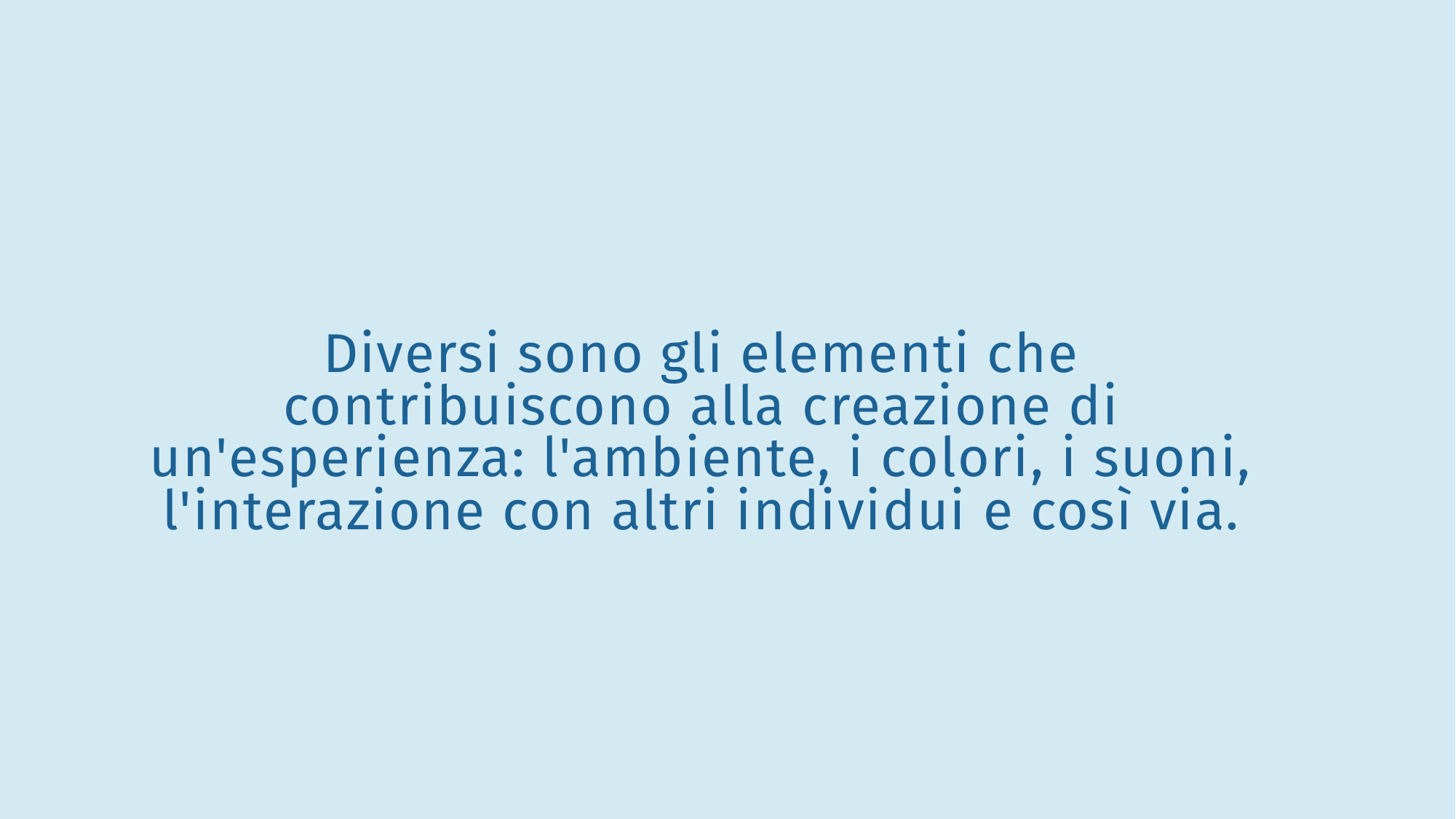

# Diversi sono gli elementi che contribuiscono alla creazione di un'esperienza: l'ambiente, i colori, i suoni, l'interazione con altri individui e così via.